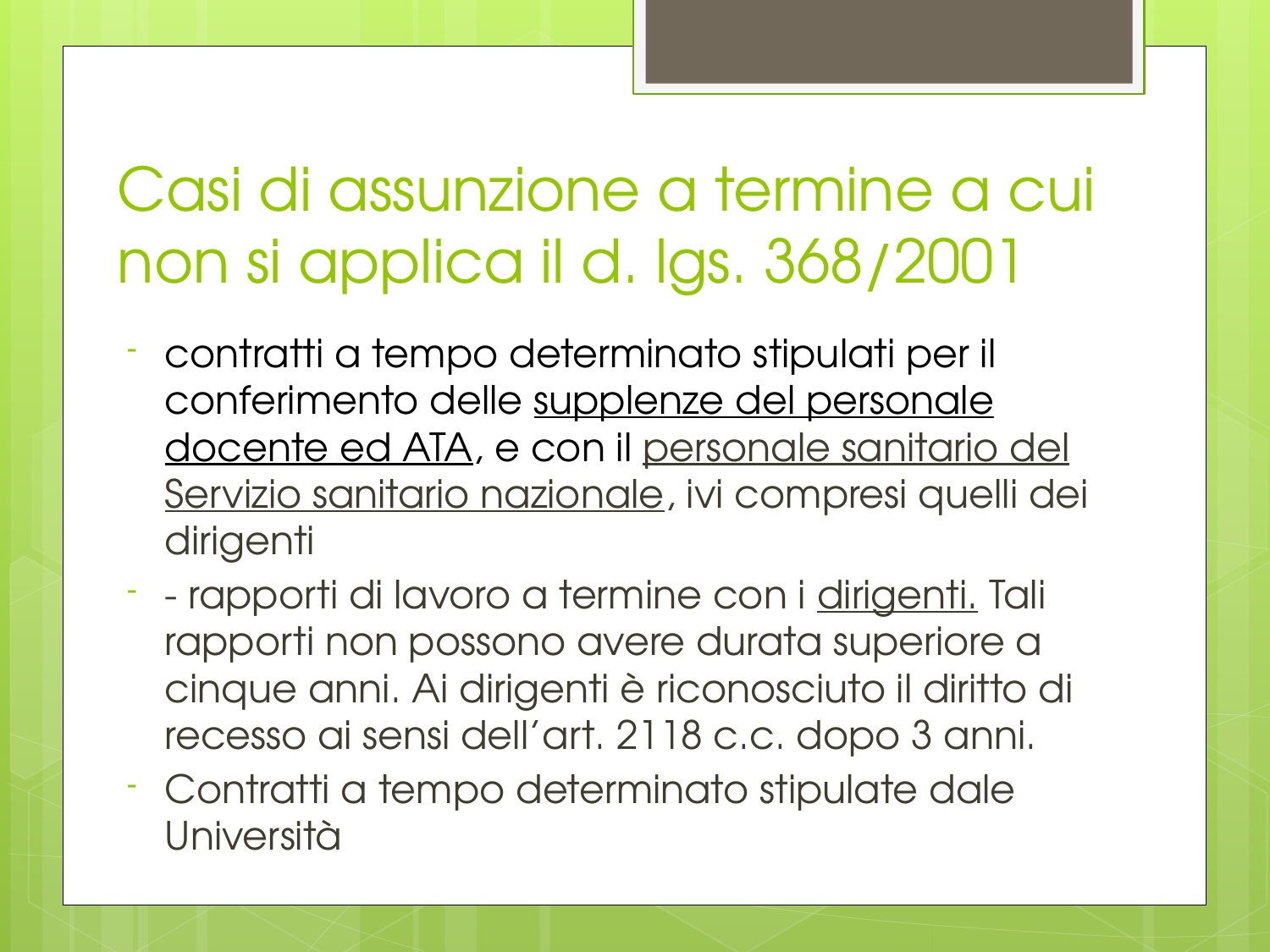

# Casi di assunzione a termine a cui non si applica il d. lgs. 368/2001
contratti a tempo determinato stipulati per il conferimento delle supplenze del personale docente ed ATA, e con il personale sanitario del Servizio sanitario nazionale, ivi compresi quelli dei dirigenti
- rapporti di lavoro a termine con i dirigenti. Tali rapporti non possono avere durata superiore a cinque anni. Ai dirigenti è riconosciuto il diritto di recesso ai sensi dell’art. 2118 c.c. dopo 3 anni.
Contratti a tempo determinato stipulate dale Università